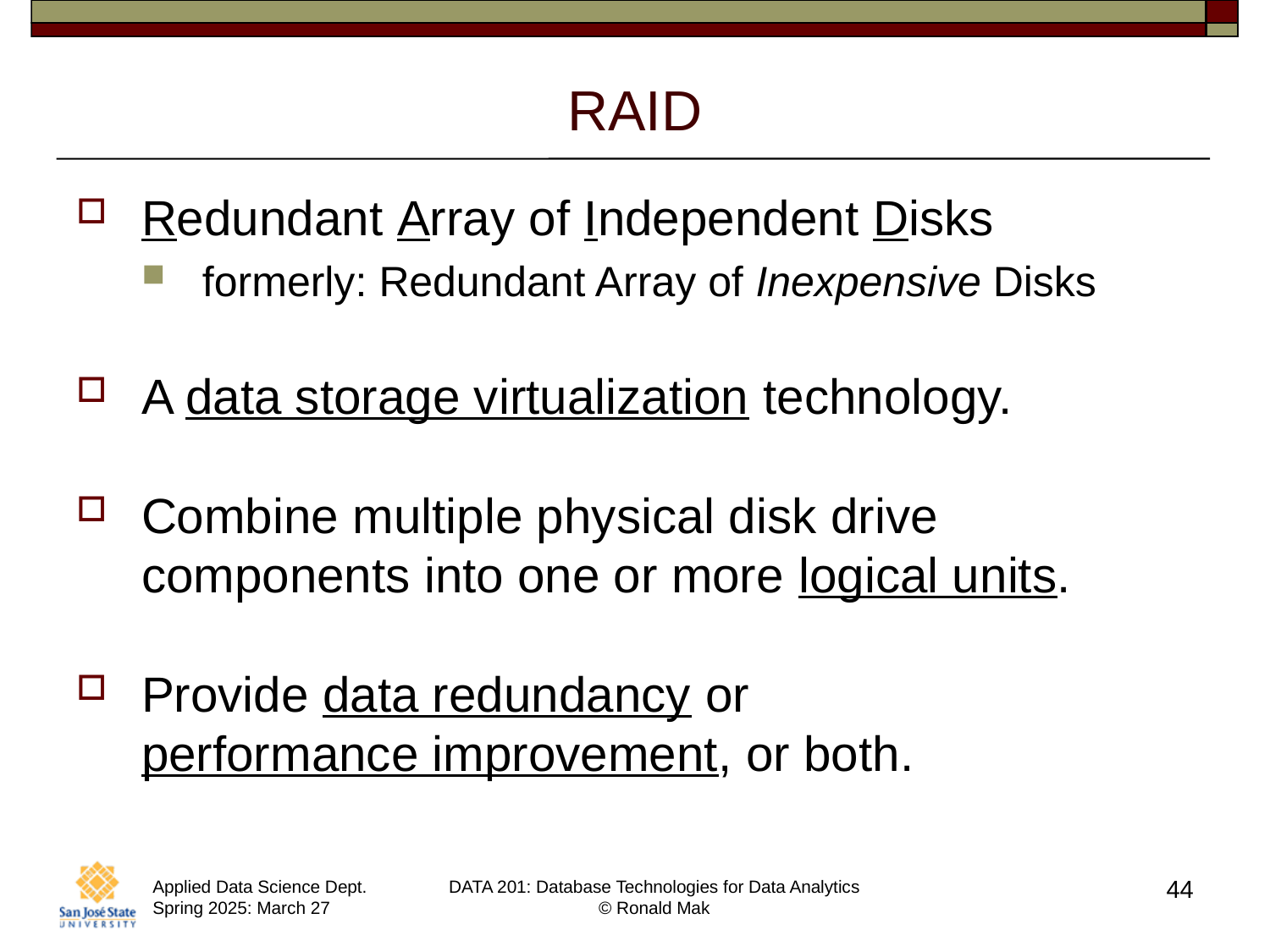

# RAID
Redundant Array of Independent Disks
formerly: Redundant Array of Inexpensive Disks

A data storage virtualization technology.

Combine multiple physical disk drive components into one or more logical units.

Provide data redundancy or
performance improvement, or both.
44